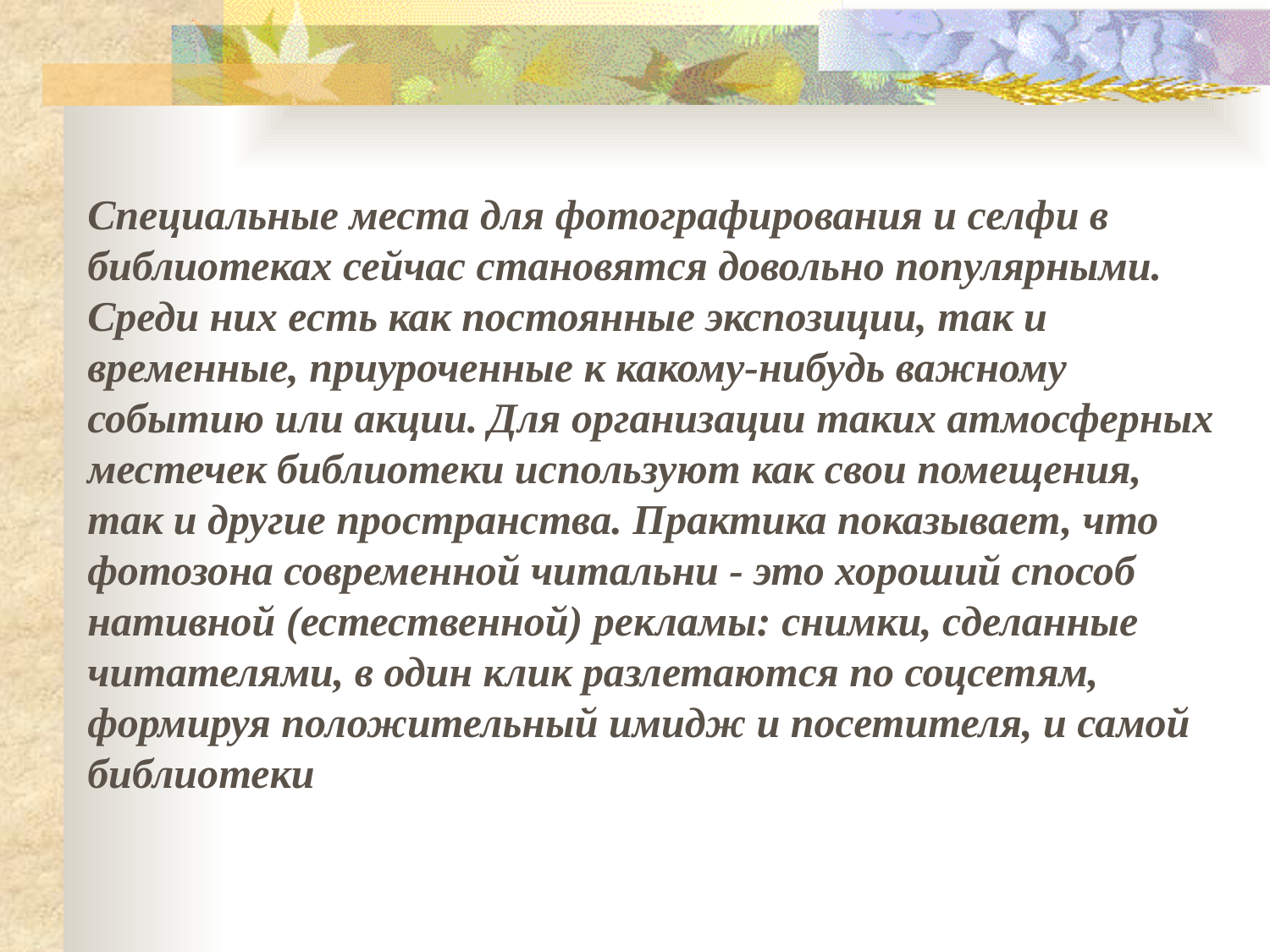

Специальные места для фотографирования и селфи в библиотеках сейчас становятся довольно популярными. Среди них есть как постоянные экспозиции, так и временные, приуроченные к какому-нибудь важному событию или акции. Для организации таких атмосферных местечек библиотеки используют как свои помещения, так и другие пространства. Практика показывает, что фотозона современной читальни - это хороший способ нативной (естественной) рекламы: снимки, сделанные читателями, в один клик разлетаются по соцсетям, формируя положительный имидж и посетителя, и самой библиотеки